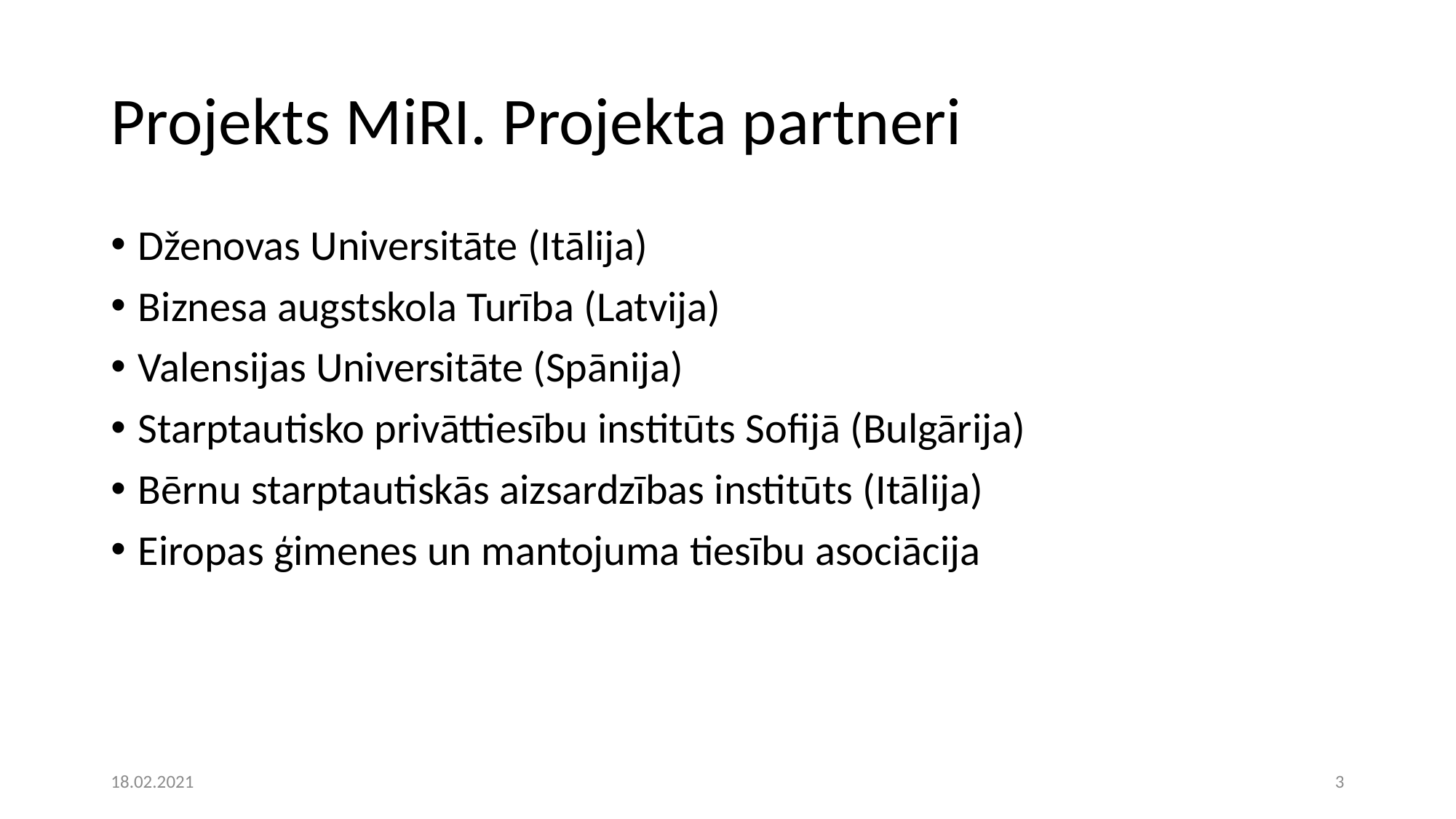

# Projekts MiRI. Projekta partneri
Dženovas Universitāte (Itālija)
Biznesa augstskola Turība (Latvija)
Valensijas Universitāte (Spānija)
Starptautisko privāttiesību institūts Sofijā (Bulgārija)
Bērnu starptautiskās aizsardzības institūts (Itālija)
Eiropas ģimenes un mantojuma tiesību asociācija
18.02.2021
3